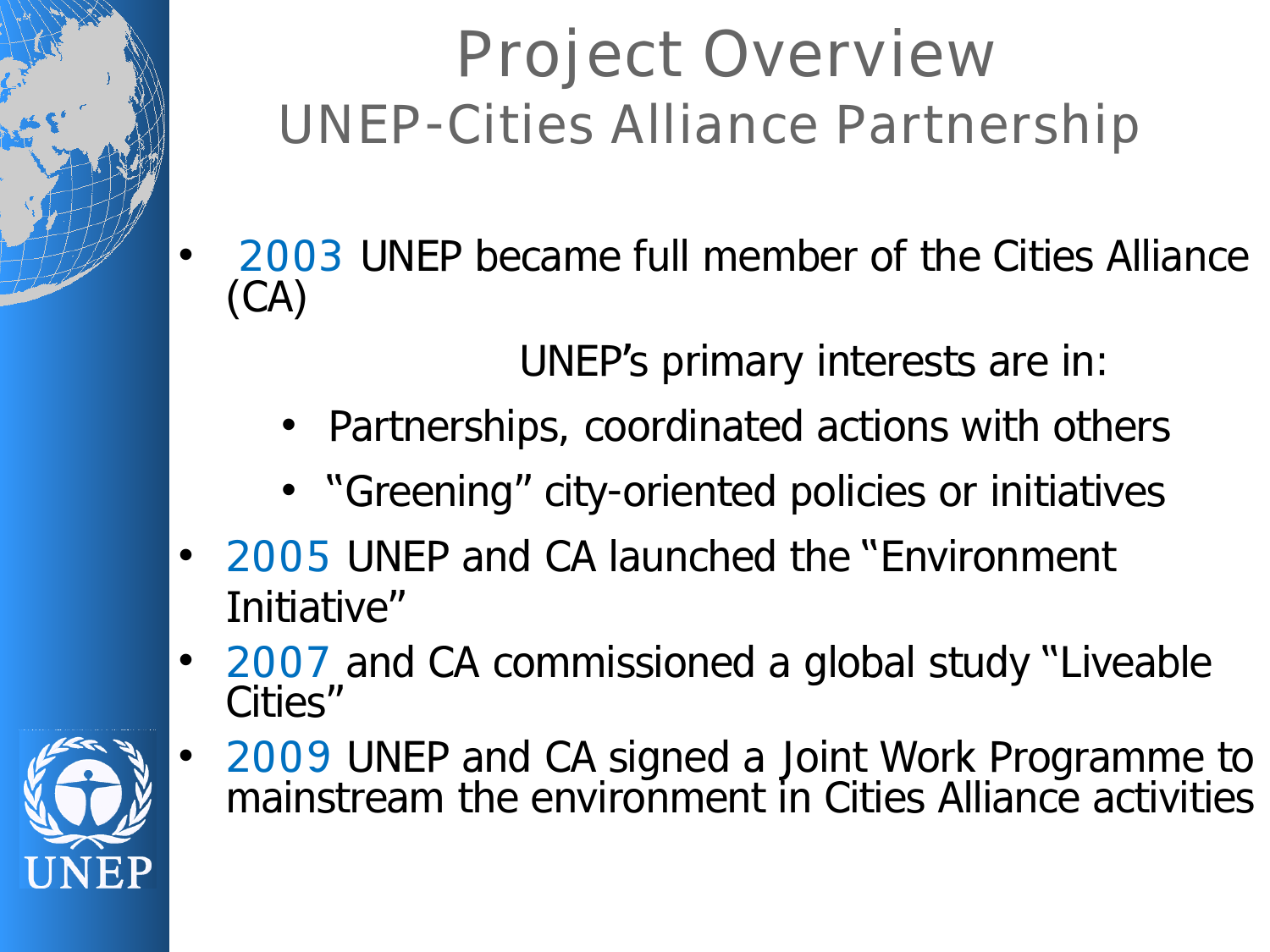

# Project Overview UNEP-Cities Alliance Partnership

 2003 UNEP became full member of the Cities Alliance (CA)
			   UNEP’s primary interests are in:
Partnerships, coordinated actions with others
“Greening” city-oriented policies or initiatives
2005 UNEP and CA launched the “Environment Initiative”
2007 and CA commissioned a global study “Liveable Cities”
2009 UNEP and CA signed a Joint Work Programme to mainstream the environment in Cities Alliance activities